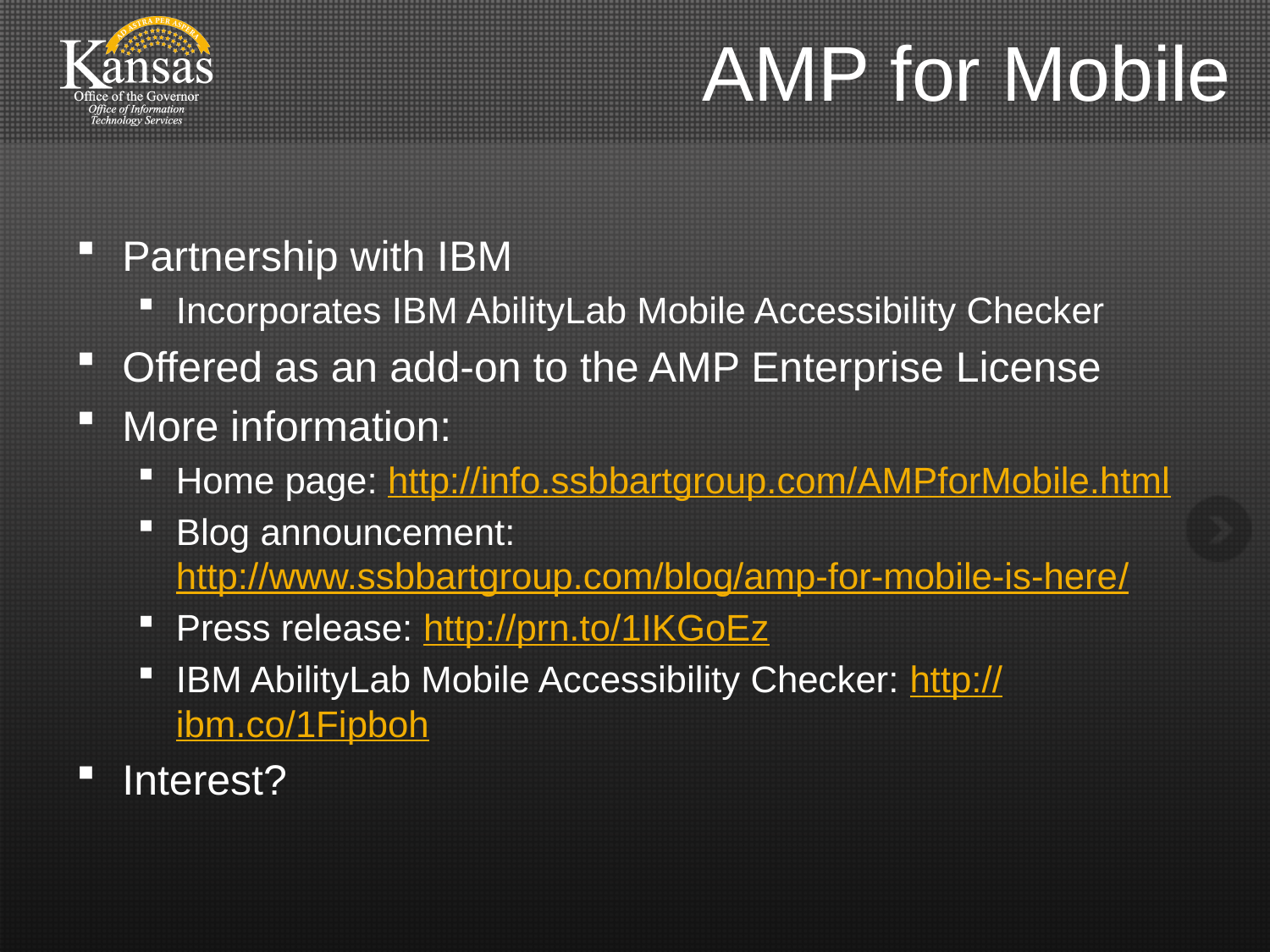

# AMP for Mobile
Partnership with IBM
Incorporates IBM AbilityLab Mobile Accessibility Checker
Offered as an add-on to the AMP Enterprise License
More information:
Home page: http://info.ssbbartgroup.com/AMPforMobile.html
Blog announcement: http://www.ssbbartgroup.com/blog/amp-for-mobile-is-here/
Press release: http://prn.to/1IKGoEz
IBM AbilityLab Mobile Accessibility Checker: http://ibm.co/1Fipboh
Interest?